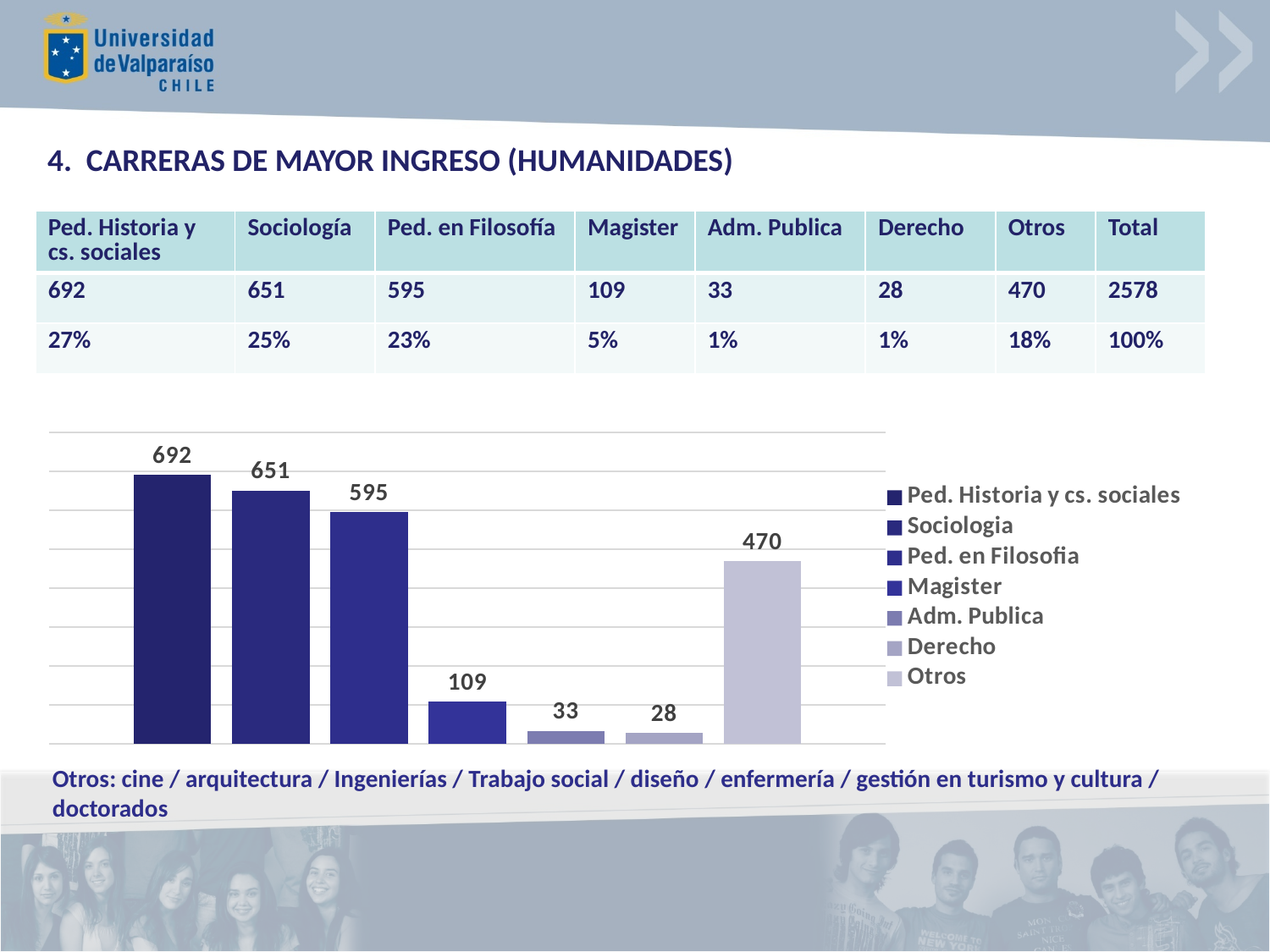

# 4.  CARRERAS DE MAYOR INGRESO (HUMANIDADES)
| Ped. Historia y cs. sociales | Sociología | Ped. en Filosofía | Magister | Adm. Publica | Derecho | Otros | Total |
| --- | --- | --- | --- | --- | --- | --- | --- |
| 692 | 651 | 595 | 109 | 33 | 28 | 470 | 2578 |
| 27% | 25% | 23% | 5% | 1% | 1% | 18% | 100% |

### Chart

| Category | Ped. Historia y cs. sociales | Sociologia | Ped. en Filosofia | Magister | Adm. Publica  | Derecho  | Otros |
|---|---|---|---|---|---|---|---|
Otros: cine / arquitectura / Ingenierías / Trabajo social / diseño / enfermería / gestión en turismo y cultura / doctorados